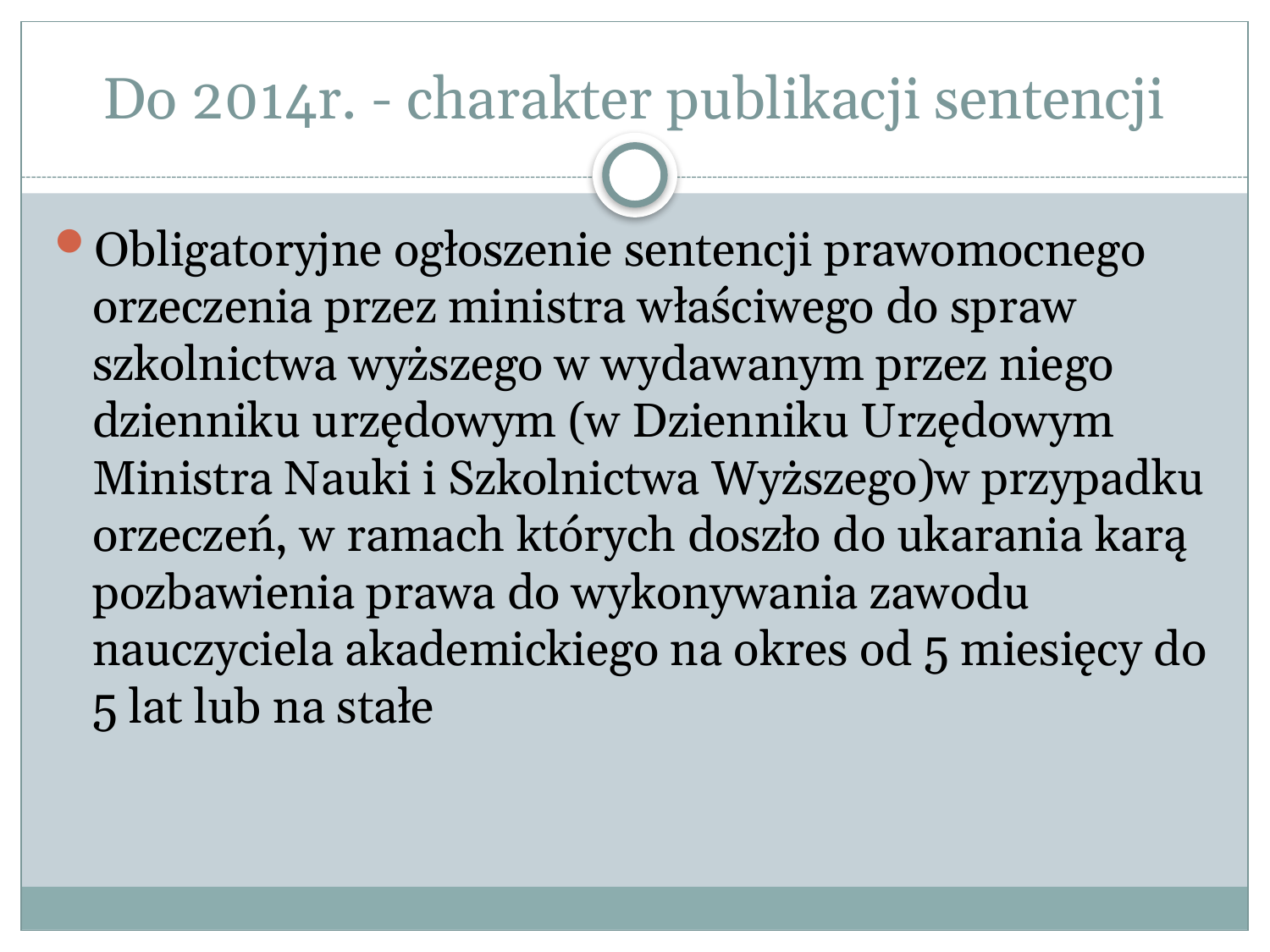

# Do 2014r. - charakter publikacji sentencji
Obligatoryjne ogłoszenie sentencji prawomocnego orzeczenia przez ministra właściwego do spraw szkolnictwa wyższego w wydawanym przez niego dzienniku urzędowym (w Dzienniku Urzędowym Ministra Nauki i Szkolnictwa Wyższego)w przypadku orzeczeń, w ramach których doszło do ukarania karą pozbawienia prawa do wykonywania zawodu nauczyciela akademickiego na okres od 5 miesięcy do 5 lat lub na stałe